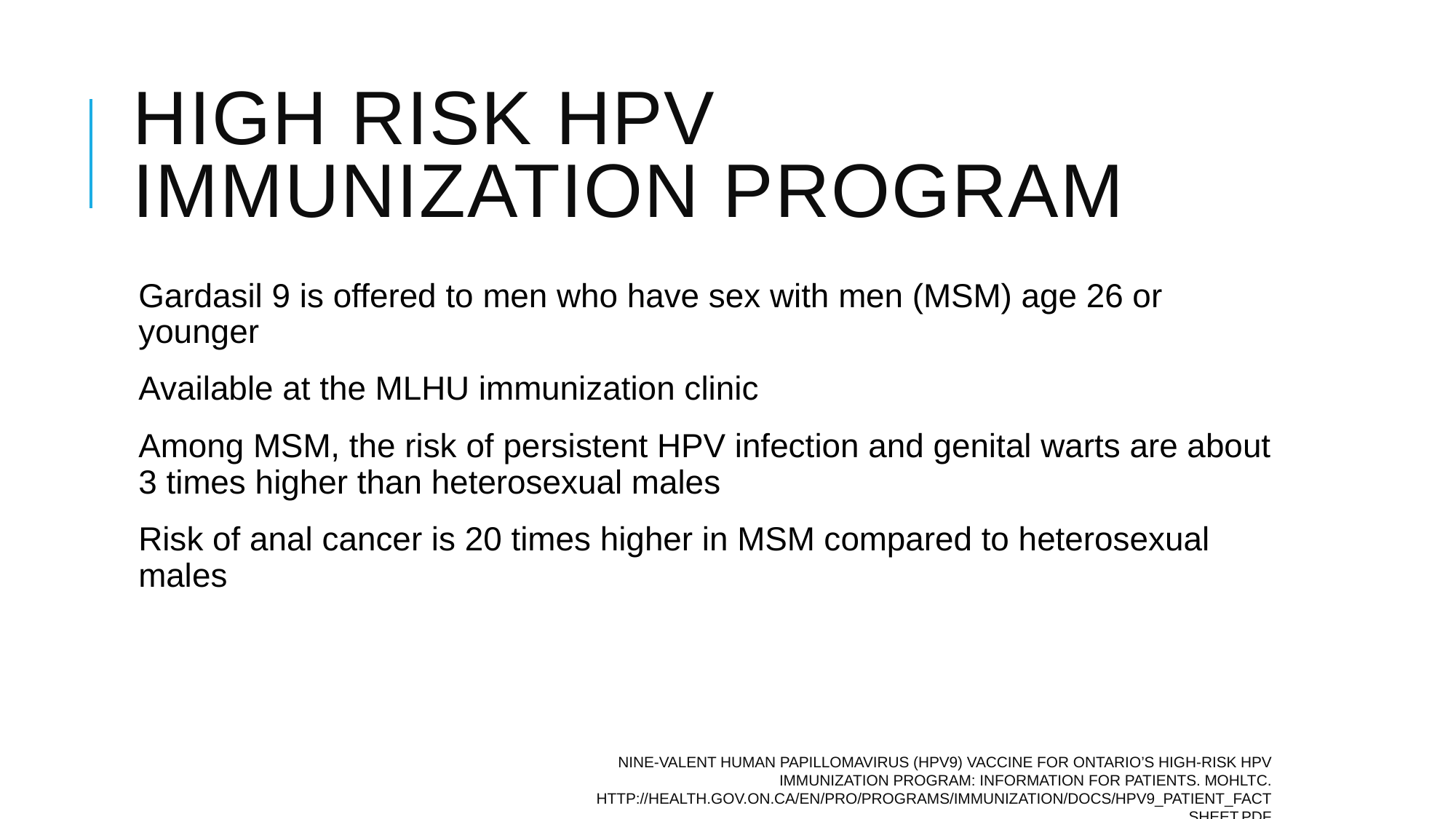

# High risk HPV immunization Program
Gardasil 9 is offered to men who have sex with men (MSM) age 26 or younger
Available at the MLHU immunization clinic
Among MSM, the risk of persistent HPV infection and genital warts are about 3 times higher than heterosexual males
Risk of anal cancer is 20 times higher in MSM compared to heterosexual males
Nine-valent Human Papillomavirus (HPV9) Vaccine for Ontario’s High-Risk HPV Immunization Program: Information for Patients. MOHLTC. http://health.gov.on.ca/en/pro/programs/immunization/docs/hpv9_patient_fact_sheet.pdf